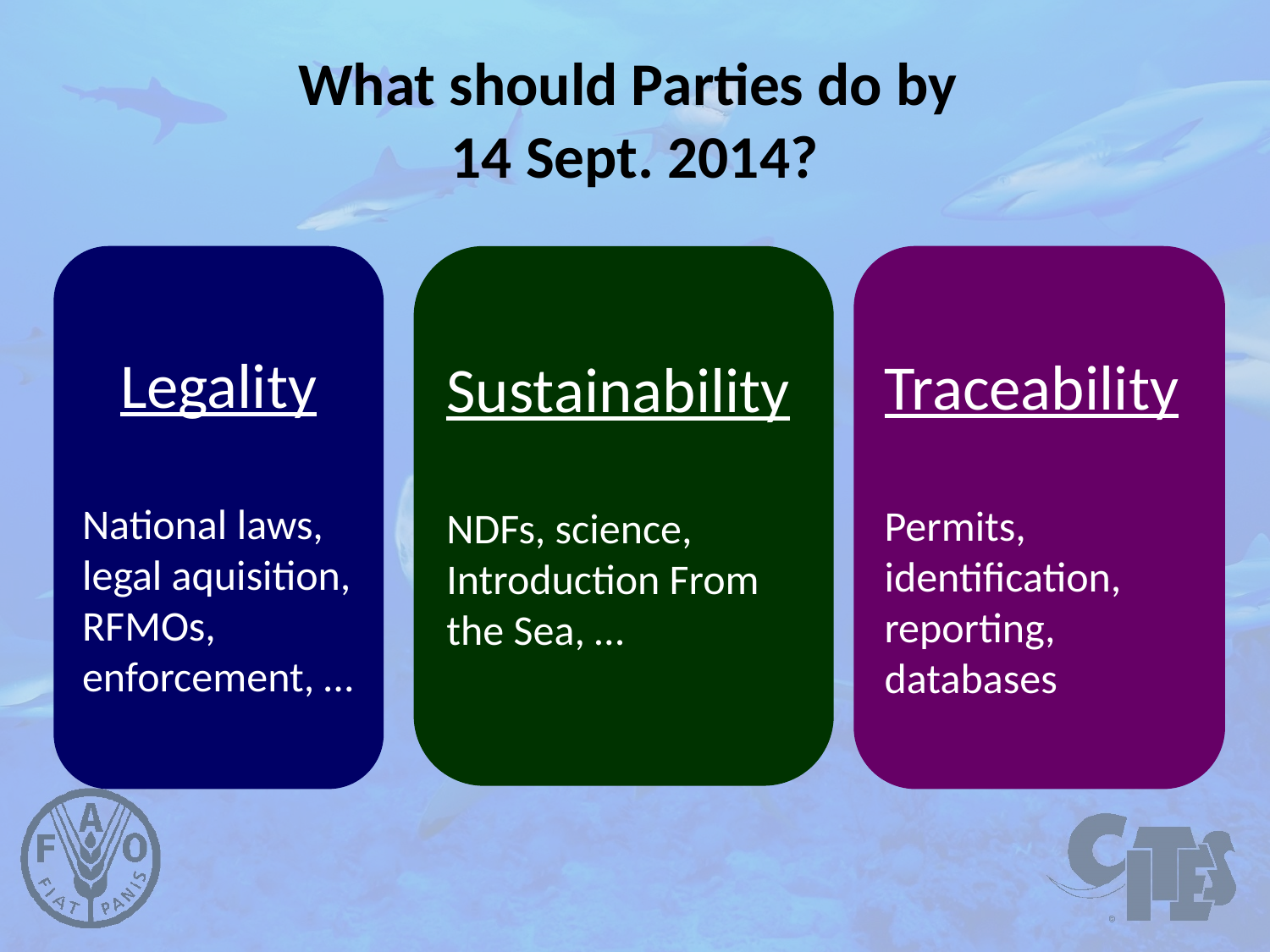

# What should Parties do by 14 Sept. 2014?

Legality

National laws, legal aquisition, RFMOs, enforcement, …

Sustainability

NDFs, science, Introduction From the Sea, …

Traceability

Permits, identification, reporting, databases